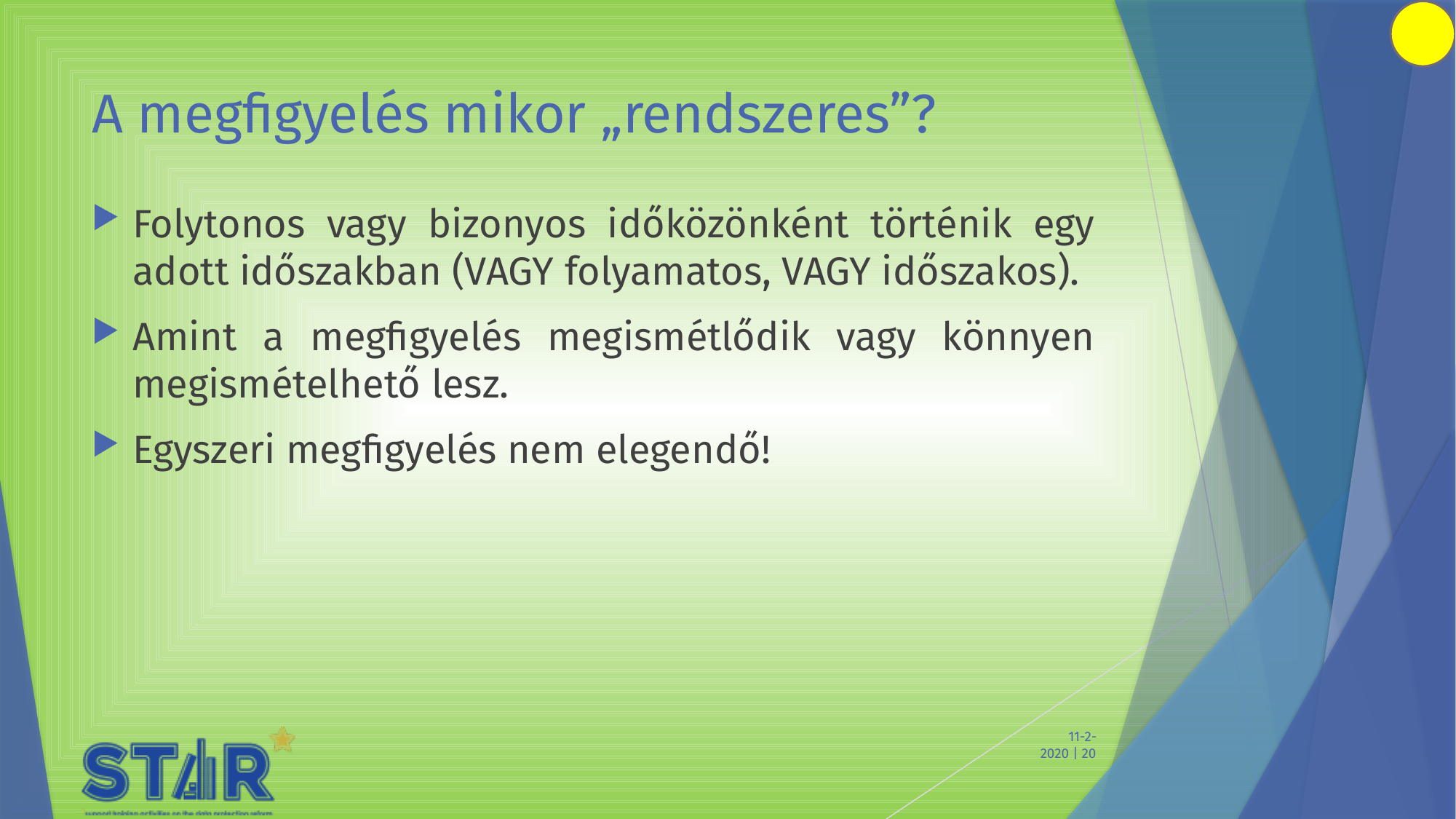

# A megfigyelés mikor „rendszeres”?
Folytonos vagy bizonyos időközönként történik egy adott időszakban (VAGY folyamatos, VAGY időszakos).
Amint a megfigyelés megismétlődik vagy könnyen megismételhető lesz.
Egyszeri megfigyelés nem elegendő!

 11-2-2020 | 20